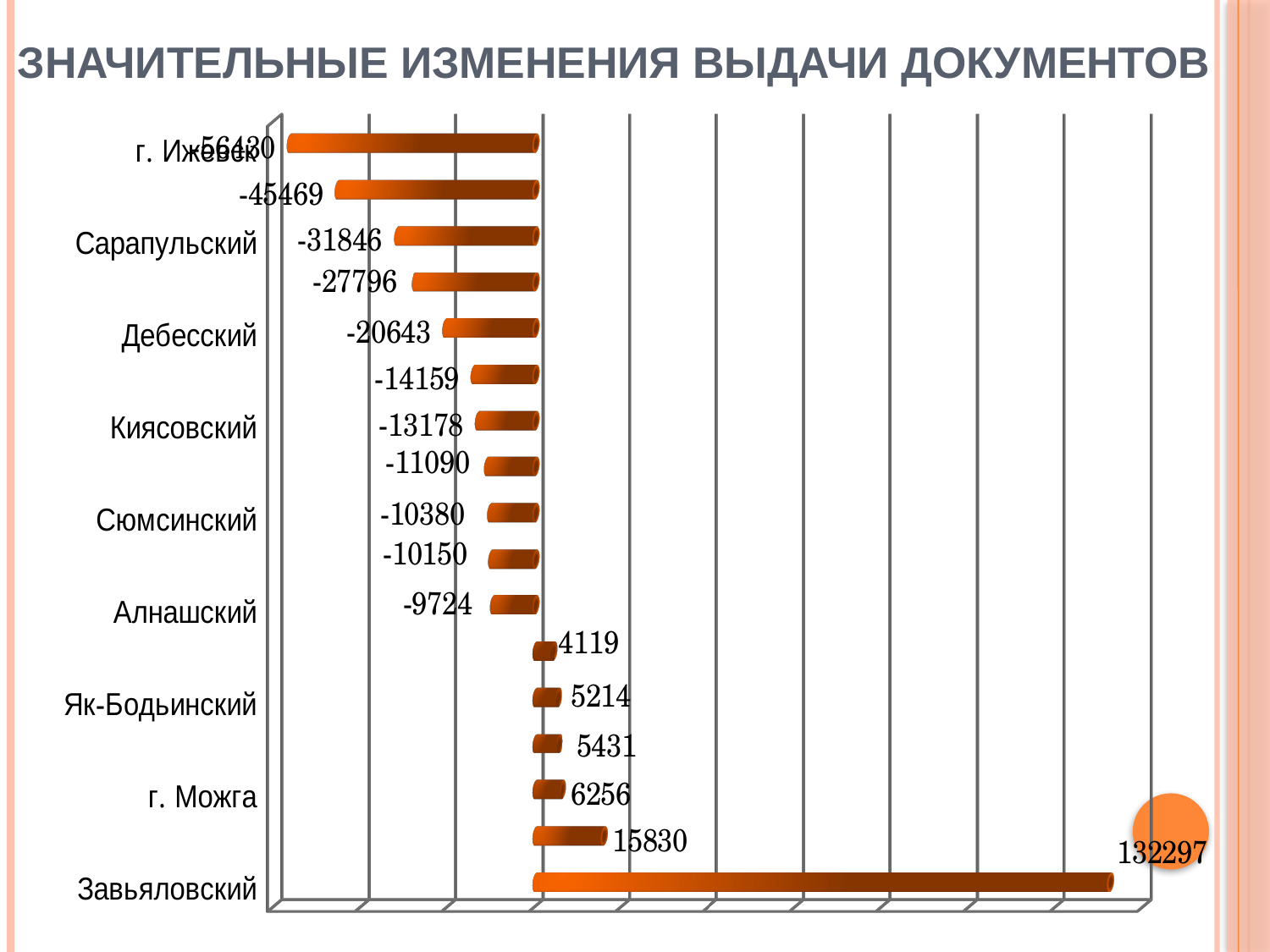

# Значительные изменения выдачи документов

[unsupported chart]